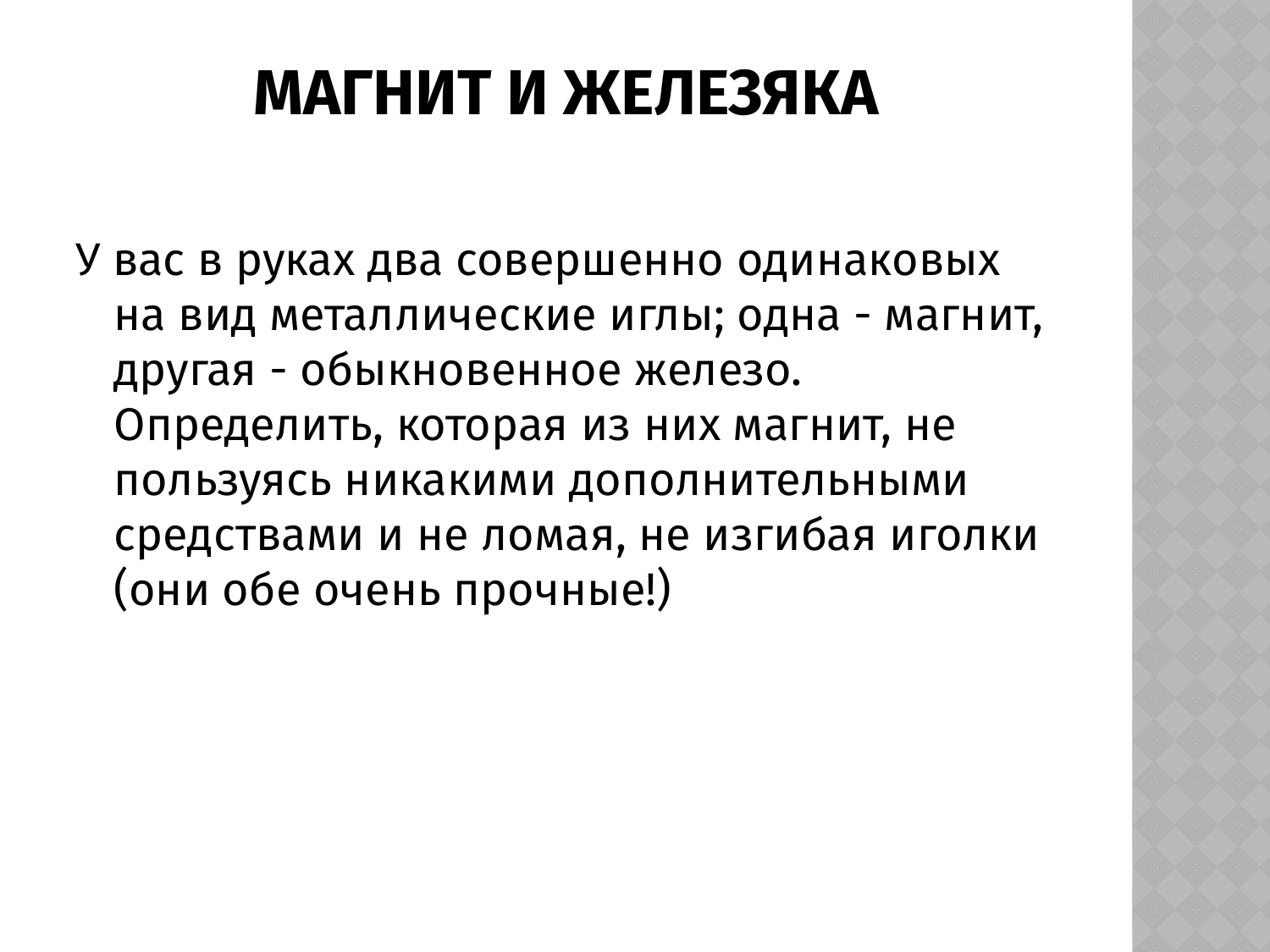

# Магнит и железяка
У вас в руках два совершенно одинаковых на вид металлические иглы; одна - магнит, другая - обыкновенное железо. Определить, которая из них магнит, не пользуясь никакими дополнительными средствами и не ломая, не изгибая иголки (они обе очень прочные!)